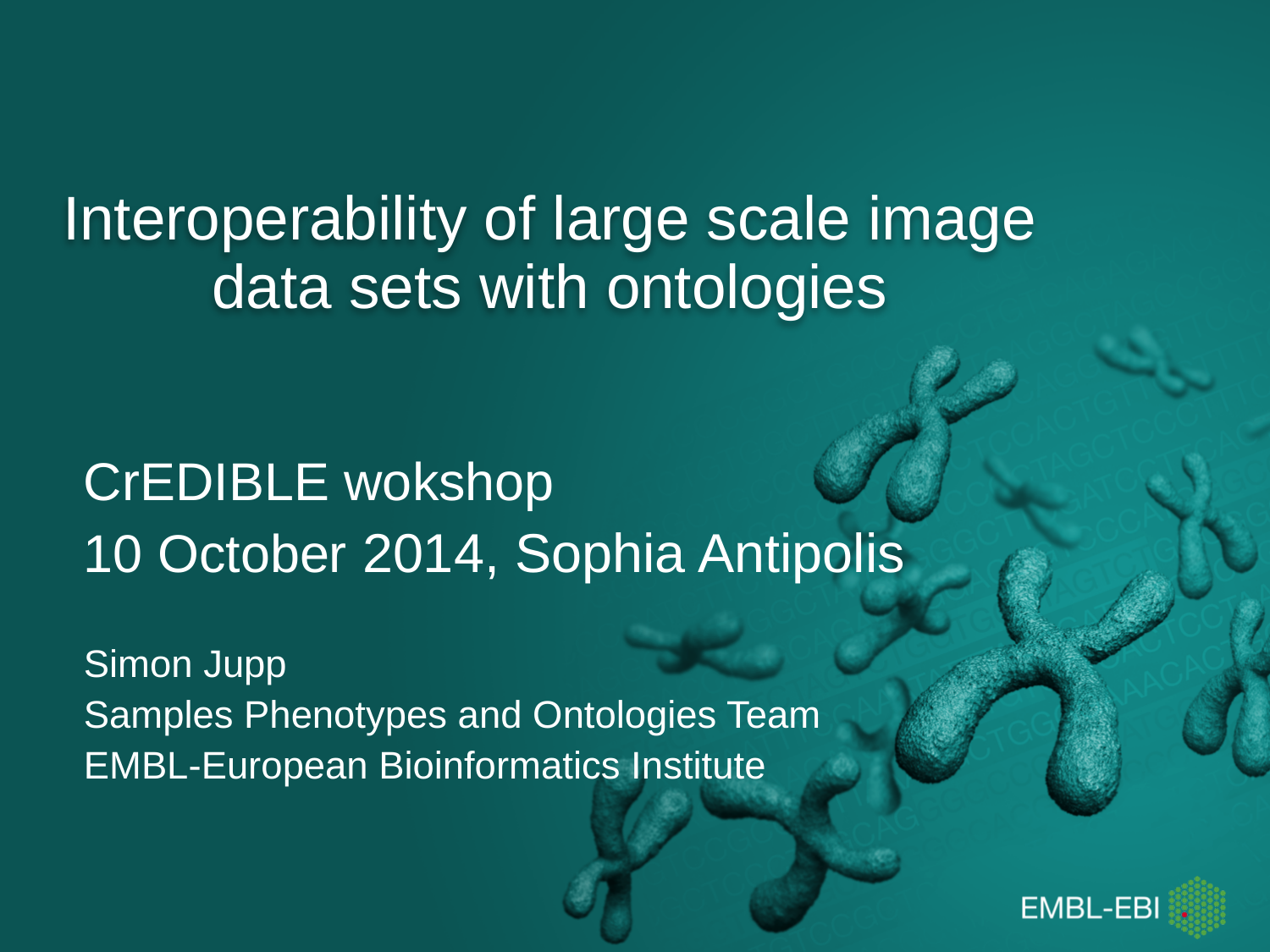

# Interoperability of large scale image data sets with ontologies
CrEDIBLE wokshop
10 October 2014, Sophia Antipolis

Simon Jupp
Samples Phenotypes and Ontologies Team
EMBL-European Bioinformatics Institute